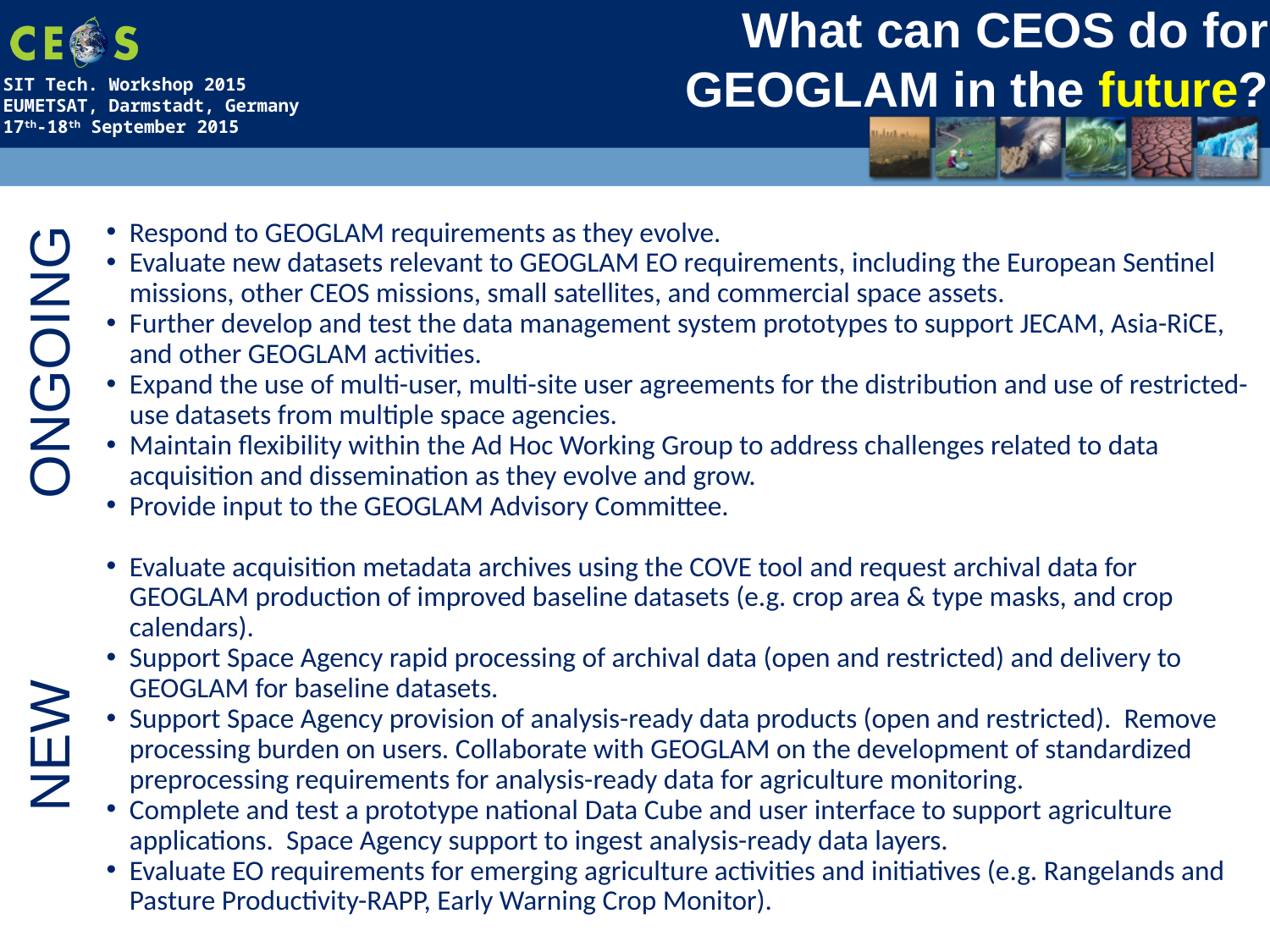

# What can CEOS do for GEOGLAM in the future?
Respond to GEOGLAM requirements as they evolve.
Evaluate new datasets relevant to GEOGLAM EO requirements, including the European Sentinel missions, other CEOS missions, small satellites, and commercial space assets.
Further develop and test the data management system prototypes to support JECAM, Asia-RiCE, and other GEOGLAM activities.
Expand the use of multi-user, multi-site user agreements for the distribution and use of restricted-use datasets from multiple space agencies.
Maintain flexibility within the Ad Hoc Working Group to address challenges related to data acquisition and dissemination as they evolve and grow.
Provide input to the GEOGLAM Advisory Committee.

Evaluate acquisition metadata archives using the COVE tool and request archival data for GEOGLAM production of improved baseline datasets (e.g. crop area & type masks, and crop calendars).
Support Space Agency rapid processing of archival data (open and restricted) and delivery to GEOGLAM for baseline datasets.
Support Space Agency provision of analysis-ready data products (open and restricted).  Remove processing burden on users. Collaborate with GEOGLAM on the development of standardized preprocessing requirements for analysis-ready data for agriculture monitoring.
Complete and test a prototype national Data Cube and user interface to support agriculture applications.  Space Agency support to ingest analysis-ready data layers.
Evaluate EO requirements for emerging agriculture activities and initiatives (e.g. Rangelands and Pasture Productivity-RAPP, Early Warning Crop Monitor).

ONGOING
NEW